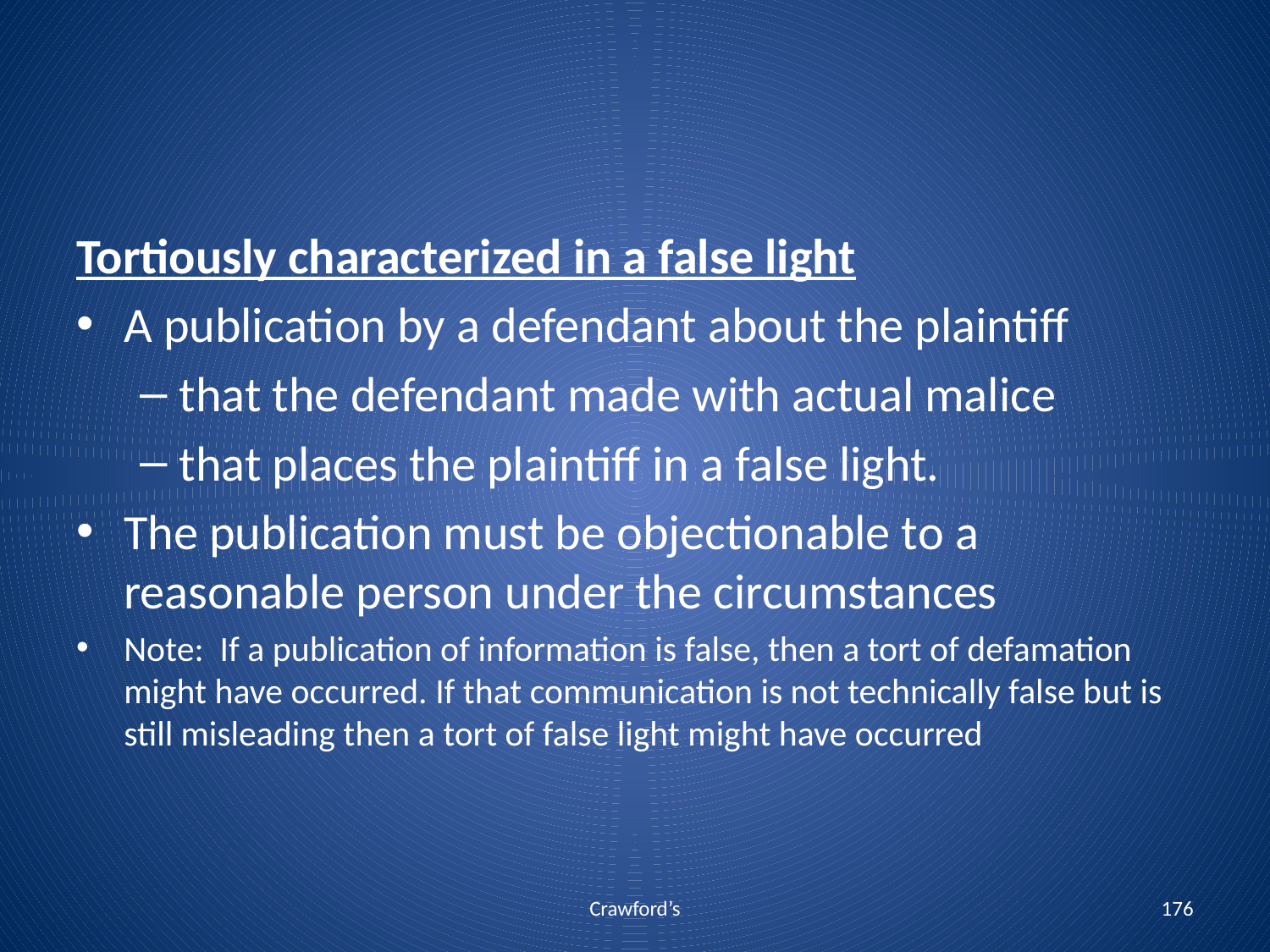

Tortiously characterized in a false light
A publication by a defendant about the plaintiff
that the defendant made with actual malice
that places the plaintiff in a false light.
The publication must be objectionable to a reasonable person under the circumstances
Note:  If a publication of information is false, then a tort of defamation might have occurred. If that communication is not technically false but is still misleading then a tort of false light might have occurred
Crawford’s
176